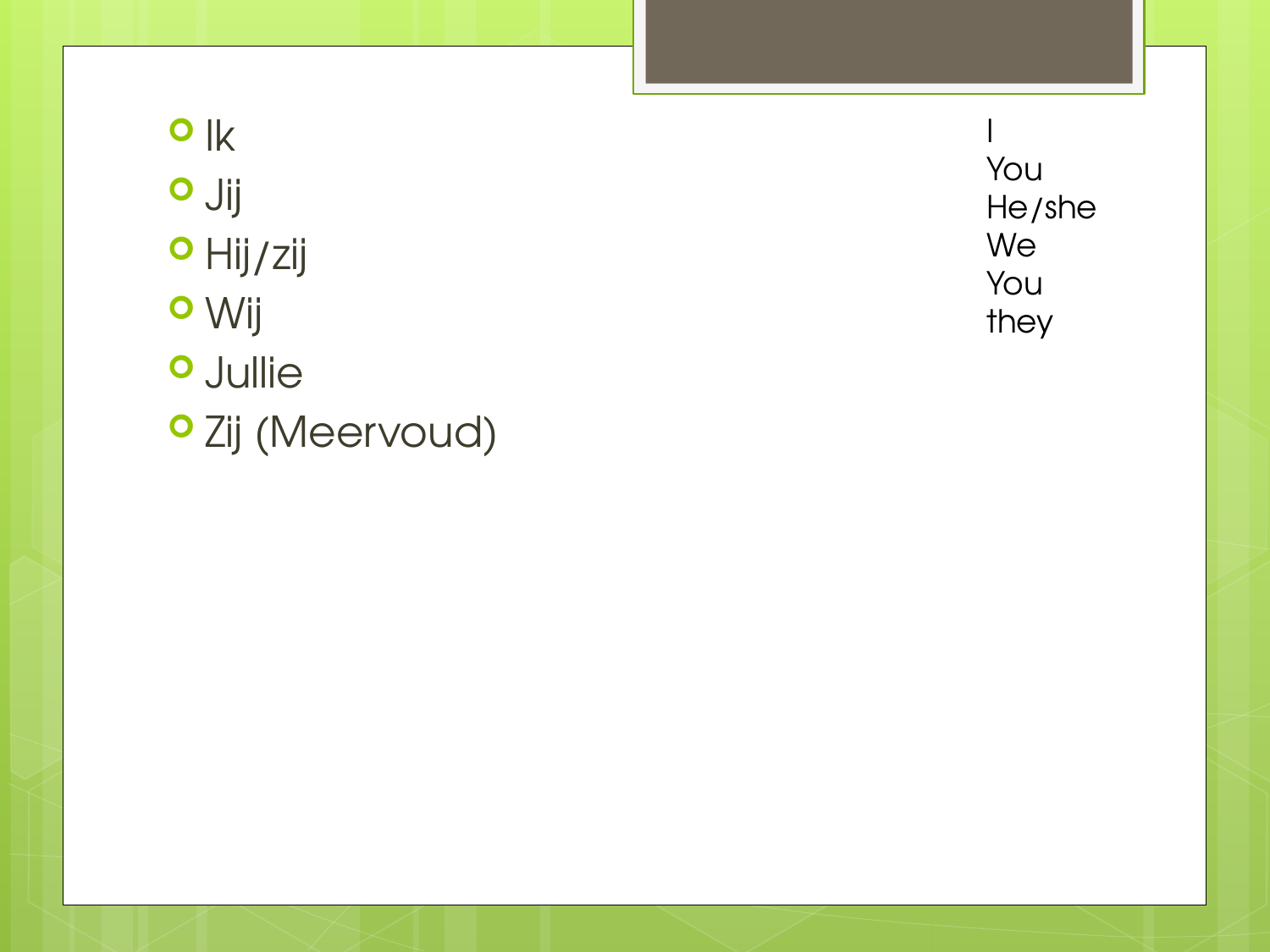

Ik
Jij
Hij/zij
Wij
Jullie
Zij (Meervoud)
I
You
He/she
We
You
they